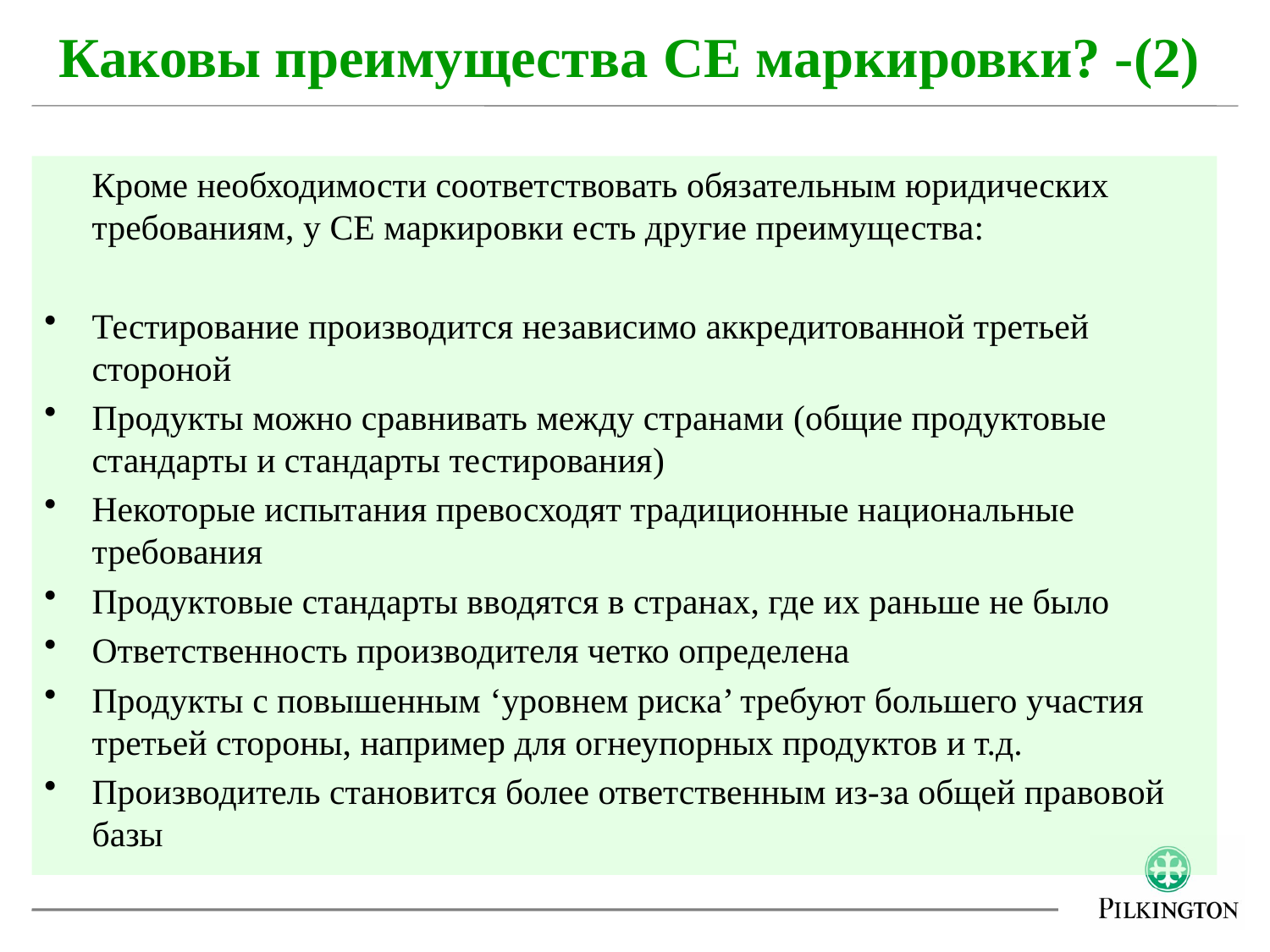

Каковы преимущества CE маркировки? -(2)
	Кроме необходимости соответствовать обязательным юридических требованиям, у CE маркировки есть другие преимущества:

Тестирование производится независимо аккредитованной третьей стороной
Продукты можно сравнивать между странами (общие продуктовые стандарты и стандарты тестирования)
Некоторые испытания превосходят традиционные национальные требования
Продуктовые стандарты вводятся в странах, где их раньше не было
Ответственность производителя четко определена
Продукты с повышенным ‘уровнем риска’ требуют большего участия третьей стороны, например для огнеупорных продуктов и т.д.
Производитель становится более ответственным из-за общей правовой базы